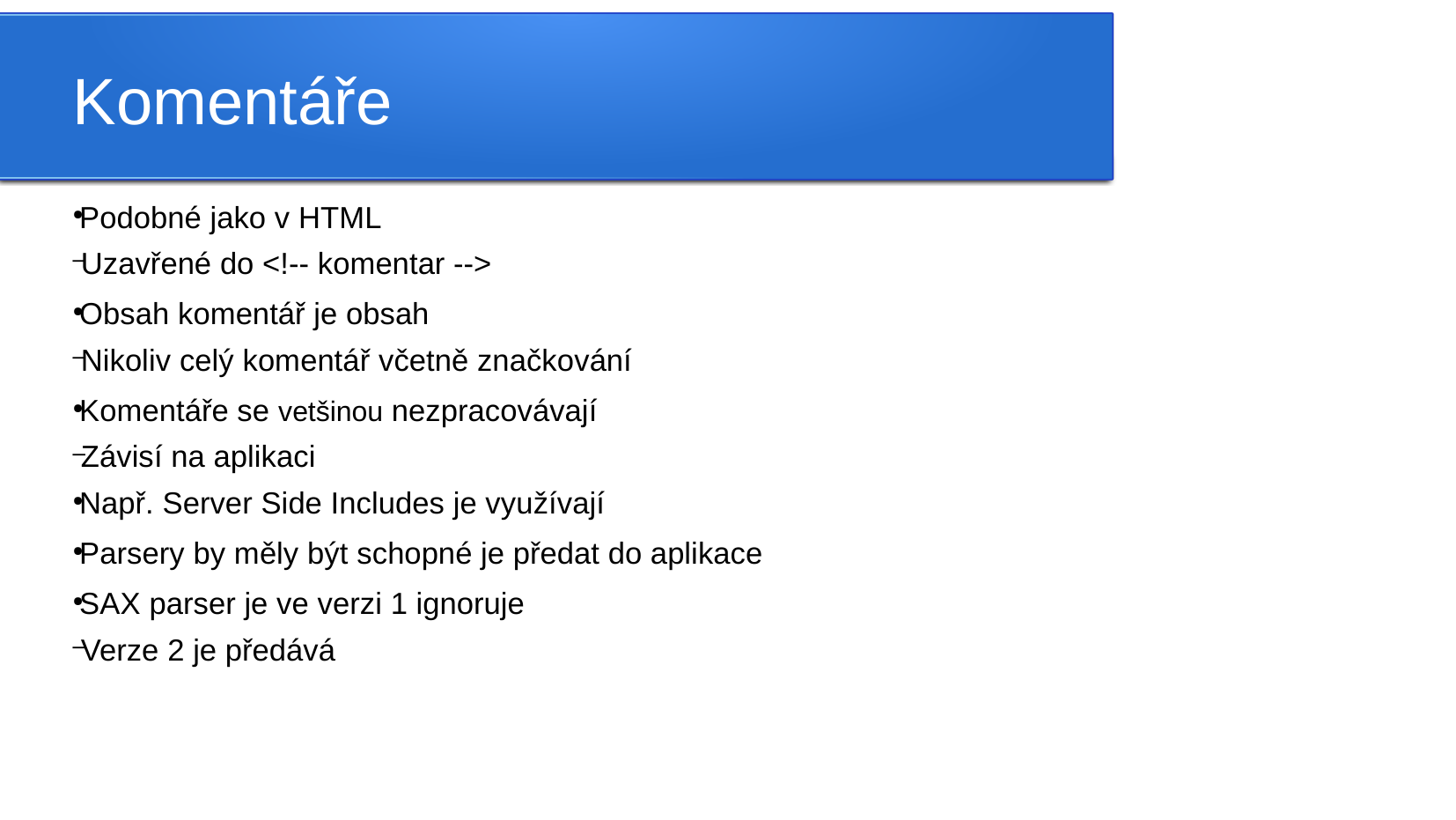

Komentáře
Podobné jako v HTML
Uzavřené do <!-- komentar -->
Obsah komentář je obsah
Nikoliv celý komentář včetně značkování
Komentáře se vetšinou nezpracovávají
Závisí na aplikaci
Např. Server Side Includes je využívají
Parsery by měly být schopné je předat do aplikace
SAX parser je ve verzi 1 ignoruje
Verze 2 je předává